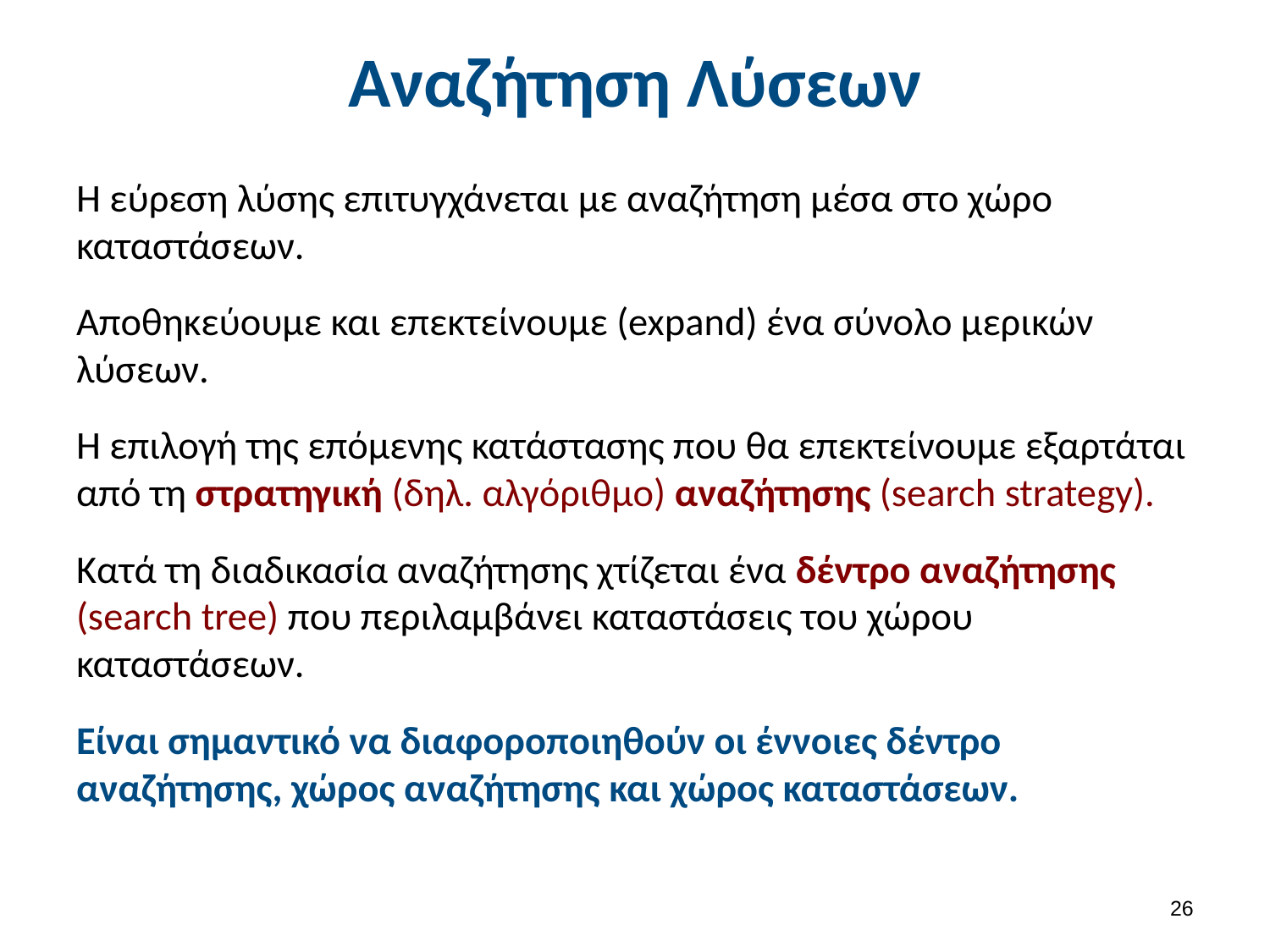

# Αναζήτηση Λύσεων
Η εύρεση λύσης επιτυγχάνεται με αναζήτηση μέσα στο χώρο καταστάσεων.
Αποθηκεύουμε και επεκτείνουμε (expand) ένα σύνολο μερικών λύσεων.
Η επιλογή της επόμενης κατάστασης που θα επεκτείνουμε εξαρτάται από τη στρατηγική (δηλ. αλγόριθμο) αναζήτησης (search strategy).
Κατά τη διαδικασία αναζήτησης χτίζεται ένα δέντρο αναζήτησης (search tree) που περιλαμβάνει καταστάσεις του χώρου καταστάσεων.
Είναι σημαντικό να διαφοροποιηθούν οι έννοιες δέντρο αναζήτησης, χώρος αναζήτησης και χώρος καταστάσεων.

26